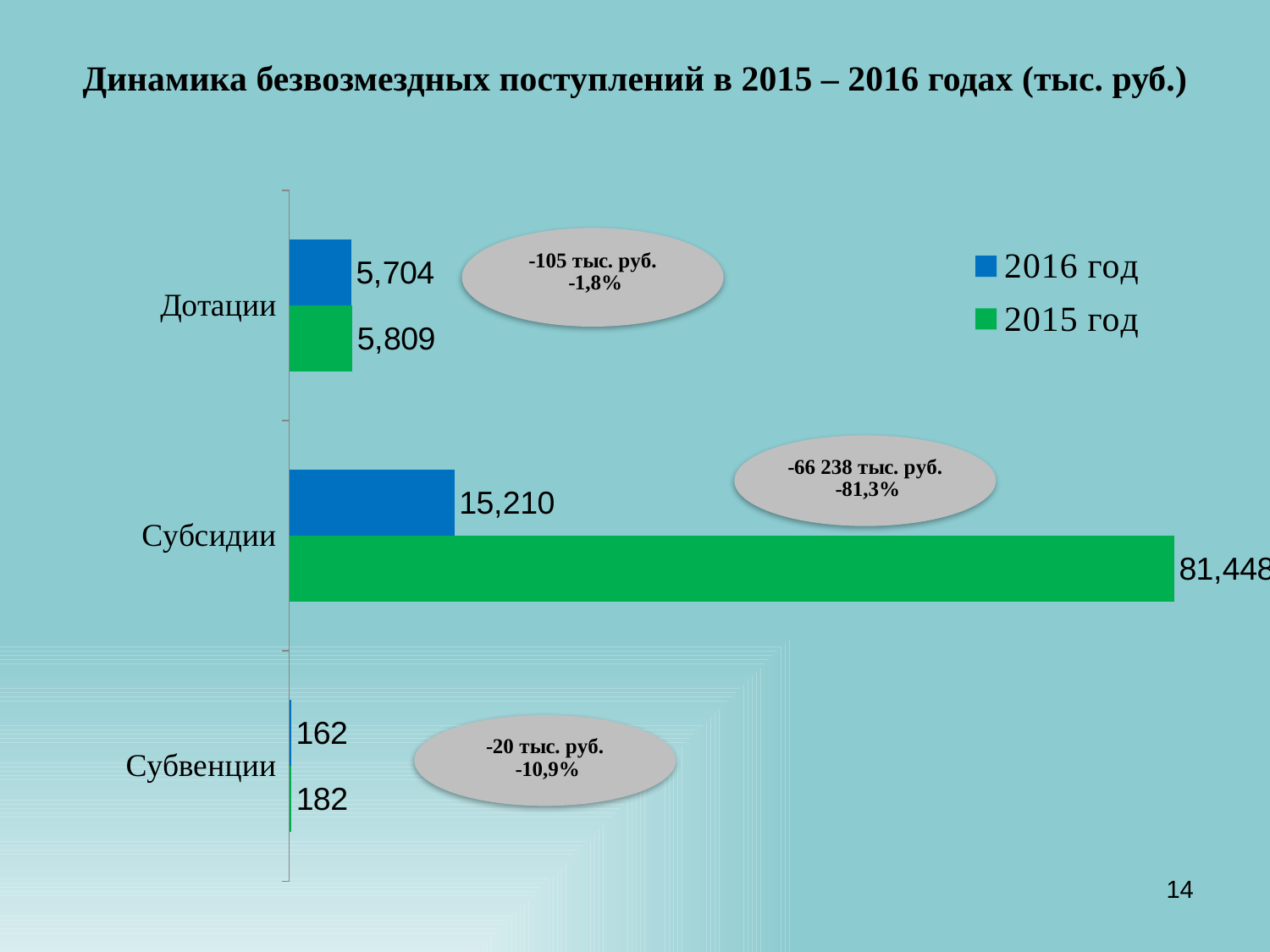

# Динамика безвозмездных поступлений в 2015 – 2016 годах (тыс. руб.)

### Chart

| Category | 2015 год | 2016 год |
|---|---|---|
| Субвенции | 182.0 | 162.0 |
| Субсидии | 81448.0 | 15210.0 |
| Дотации | 5809.0 | 5704.0 |
14